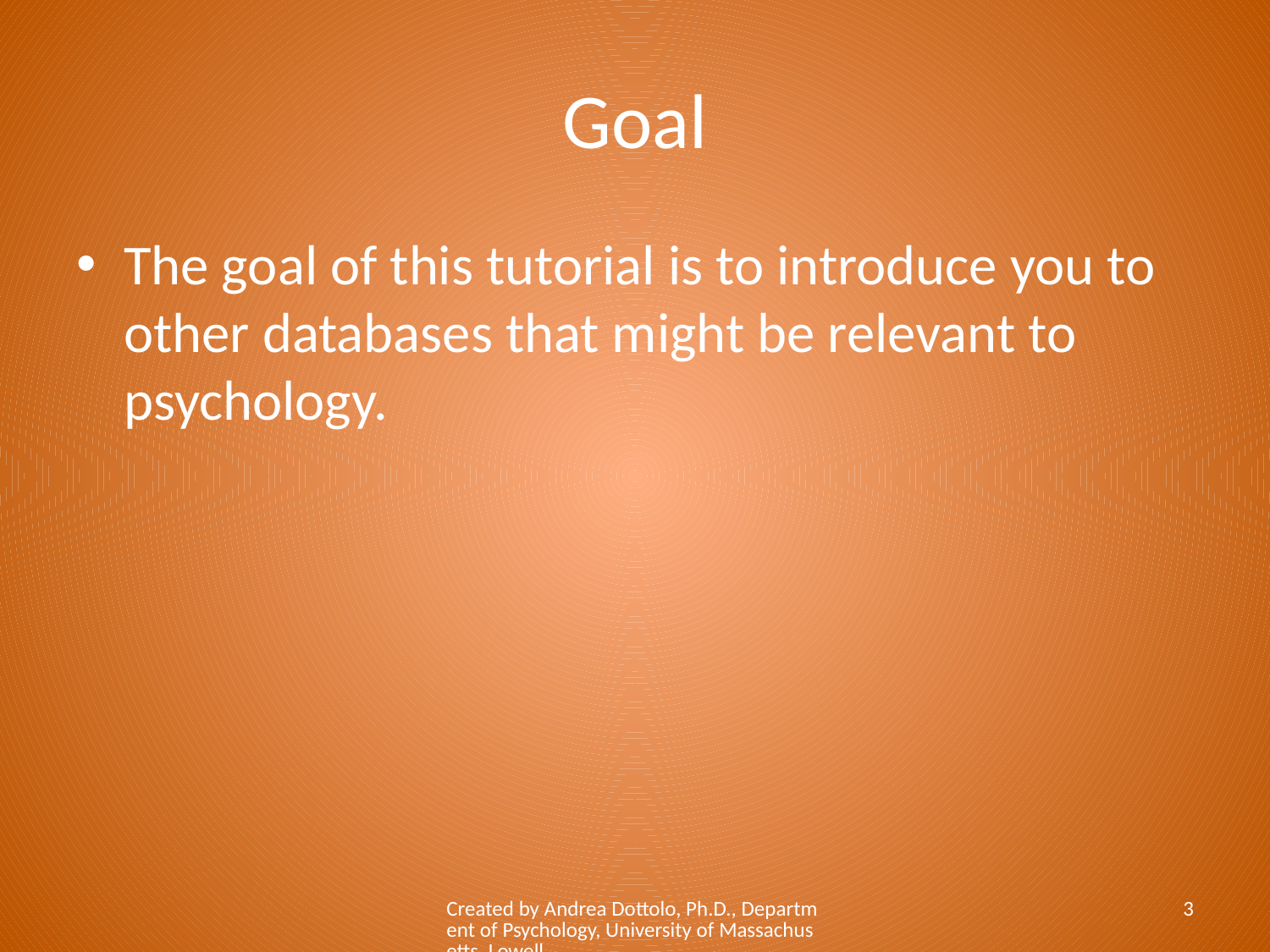

# Goal
The goal of this tutorial is to introduce you to other databases that might be relevant to psychology.

Created by Andrea Dottolo, Ph.D., Department of Psychology, University of Massachusetts, Lowell
3